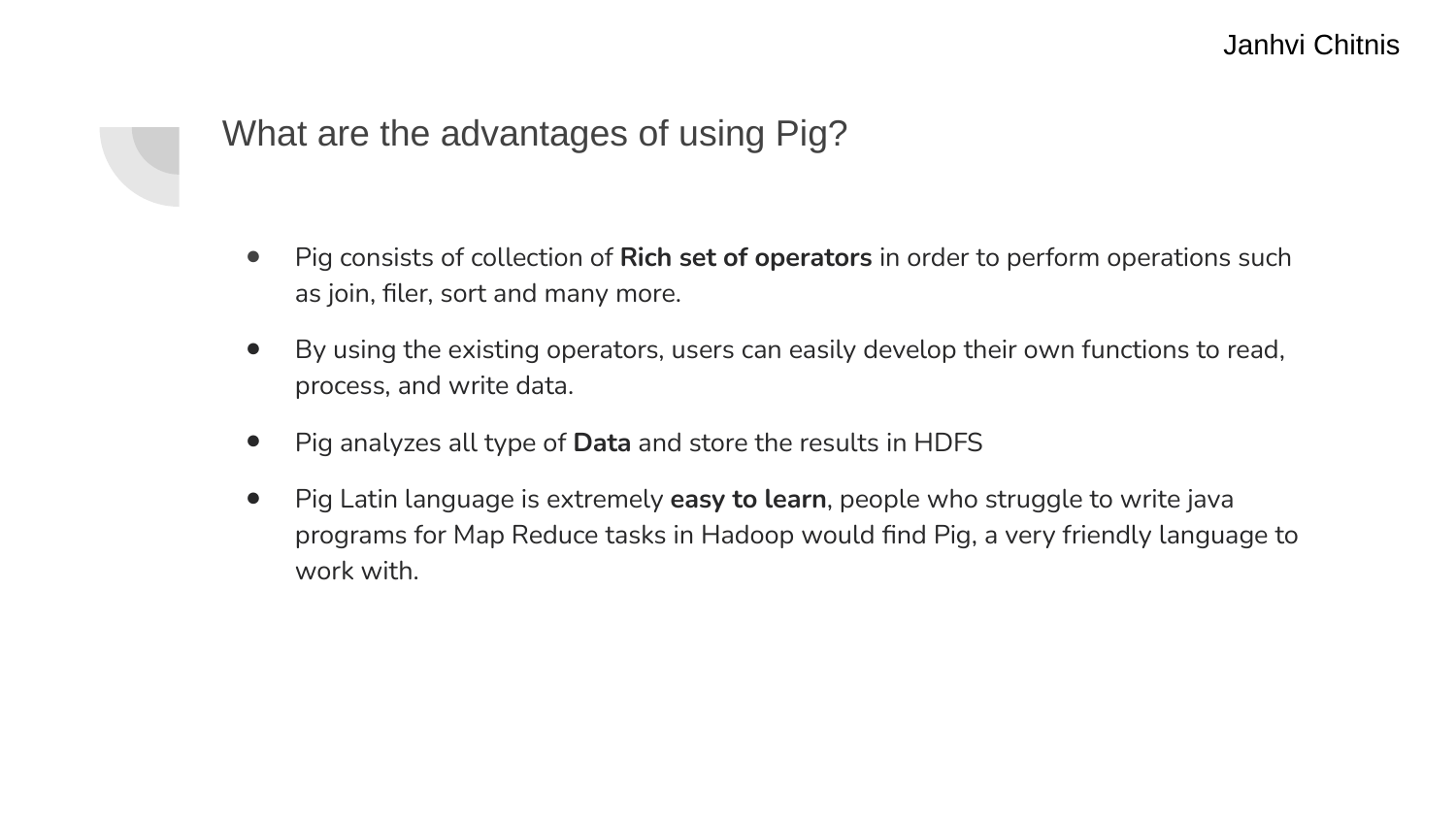

Janhvi Chitnis
# What are the advantages of using Pig?
Pig consists of collection of Rich set of operators in order to perform operations such as join, filer, sort and many more.
By using the existing operators, users can easily develop their own functions to read, process, and write data.
Pig analyzes all type of Data and store the results in HDFS
Pig Latin language is extremely easy to learn, people who struggle to write java programs for Map Reduce tasks in Hadoop would find Pig, a very friendly language to work with.